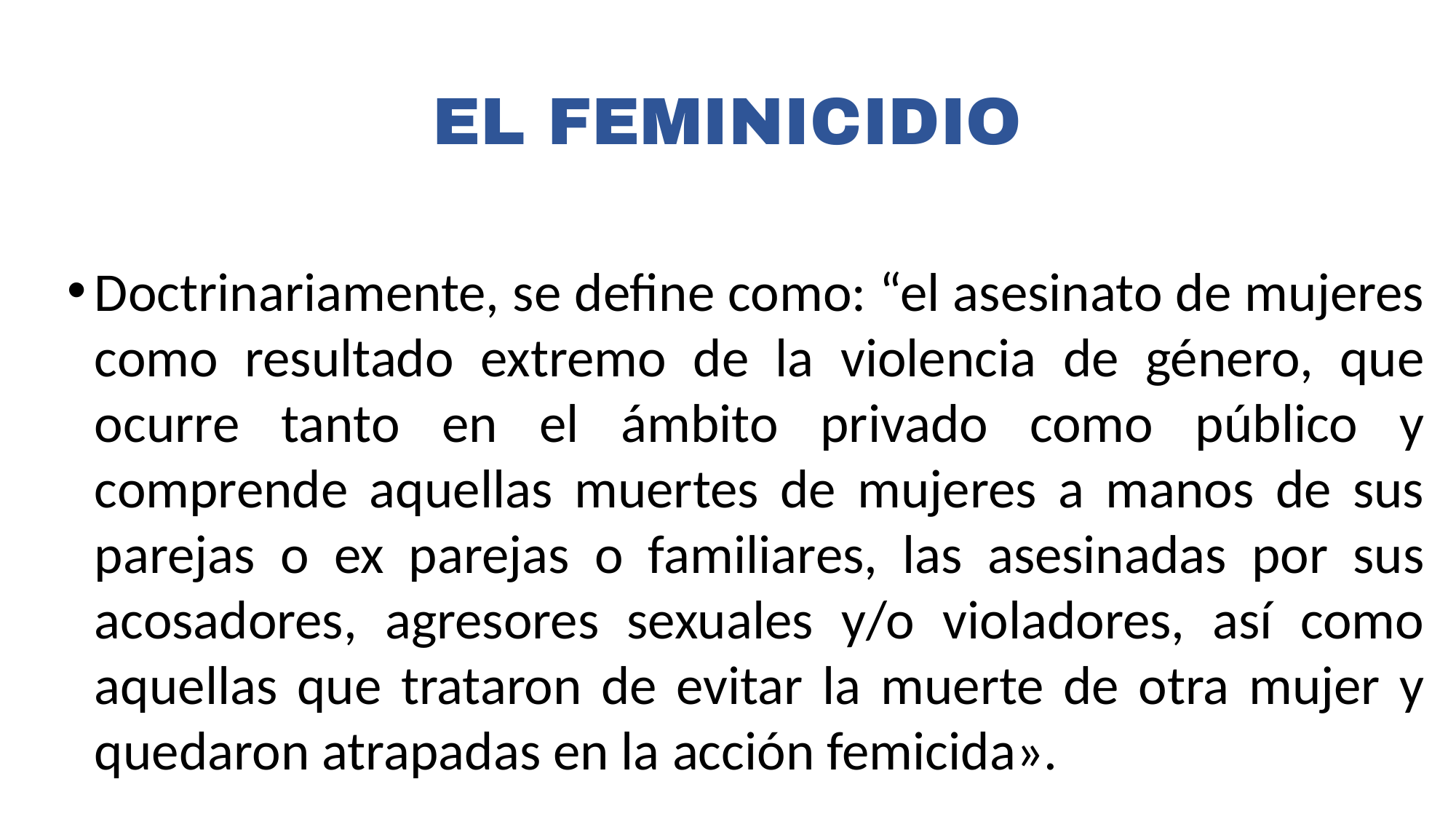

# EL FEMINICIDIO
Doctrinariamente, se define como: “el asesinato de mujeres como resultado extremo de la violencia de género, que ocurre tanto en el ámbito privado como público y comprende aquellas muertes de mujeres a manos de sus parejas o ex parejas o familiares, las asesinadas por sus acosadores, agresores sexuales y/o violadores, así como aquellas que trataron de evitar la muerte de otra mujer y quedaron atrapadas en la acción femicida».